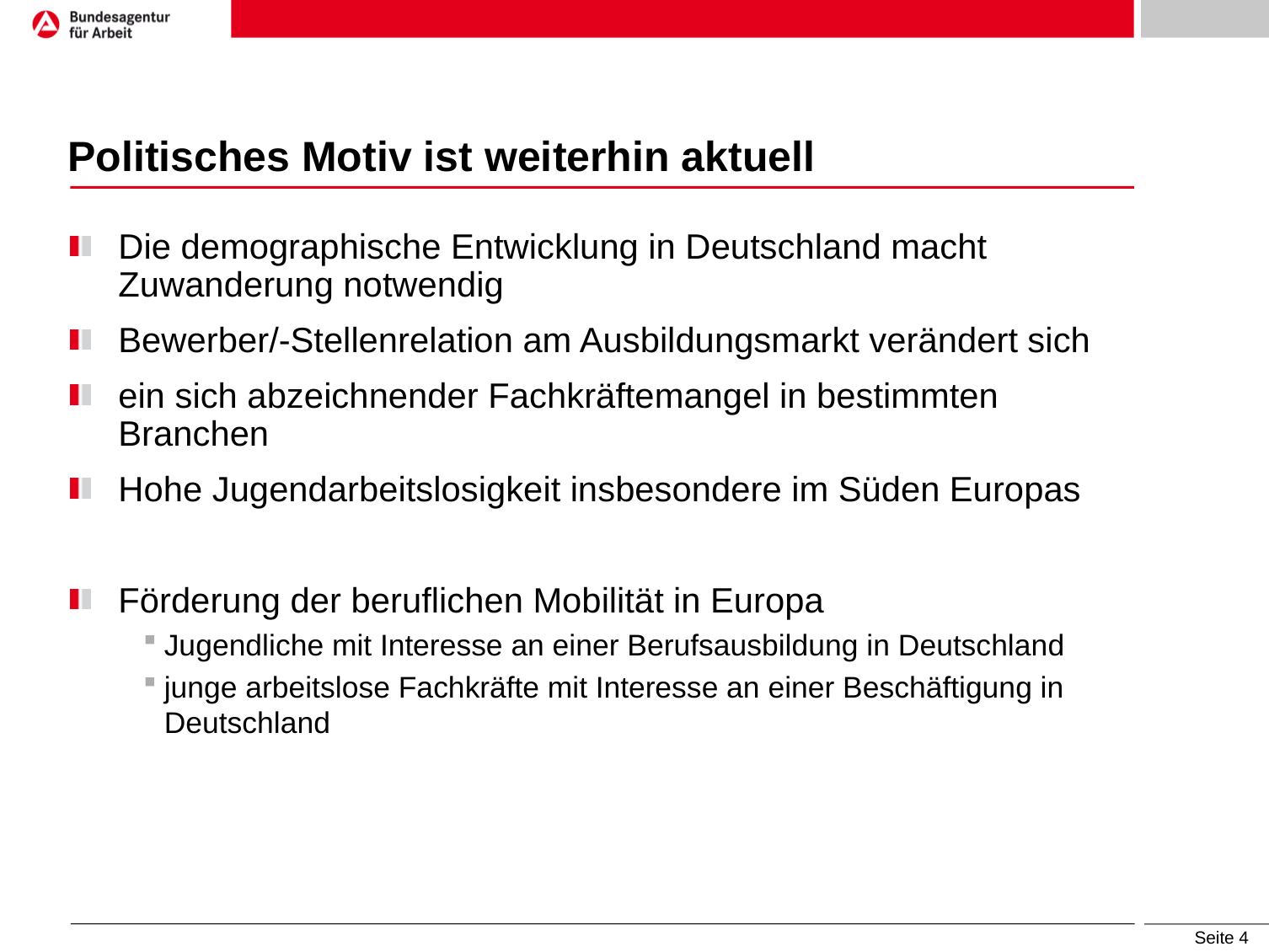

# Politisches Motiv ist weiterhin aktuell
Die demographische Entwicklung in Deutschland macht Zuwanderung notwendig
Bewerber/-Stellenrelation am Ausbildungsmarkt verändert sich
ein sich abzeichnender Fachkräftemangel in bestimmten Branchen
Hohe Jugendarbeitslosigkeit insbesondere im Süden Europas

Förderung der beruflichen Mobilität in Europa
Jugendliche mit Interesse an einer Berufsausbildung in Deutschland
junge arbeitslose Fachkräfte mit Interesse an einer Beschäftigung in Deutschland